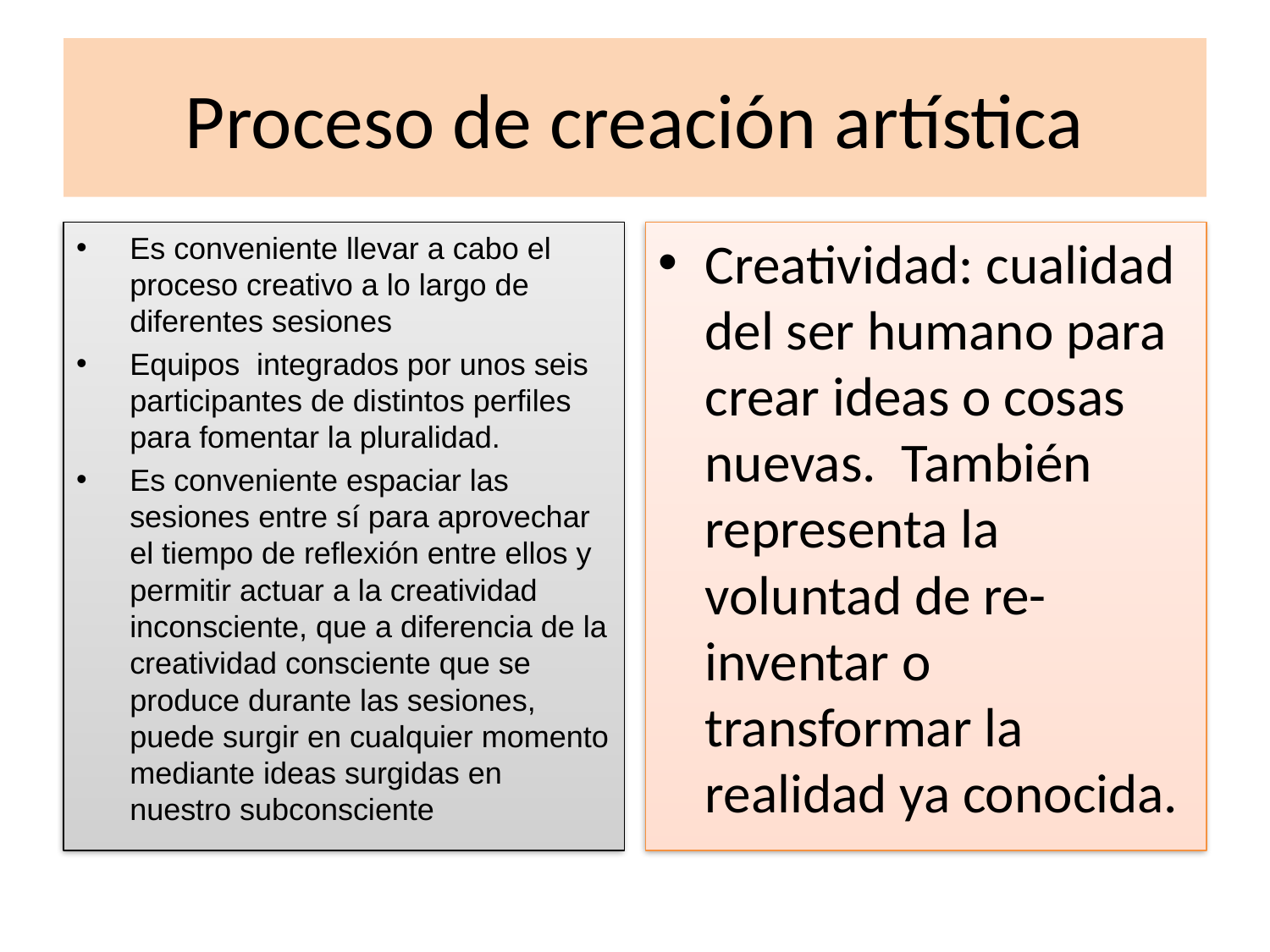

# Proceso de creación artística
Es conveniente llevar a cabo el proceso creativo a lo largo de diferentes sesiones
Equipos  integrados por unos seis participantes de distintos perfiles para fomentar la pluralidad.
Es conveniente espaciar las sesiones entre sí para aprovechar el tiempo de reflexión entre ellos y permitir actuar a la creatividad inconsciente, que a diferencia de la creatividad consciente que se produce durante las sesiones, puede surgir en cualquier momento mediante ideas surgidas en nuestro subconsciente
Creatividad: cualidad del ser humano para crear ideas o cosas nuevas.  También representa la voluntad de re-inventar o transformar la realidad ya conocida.